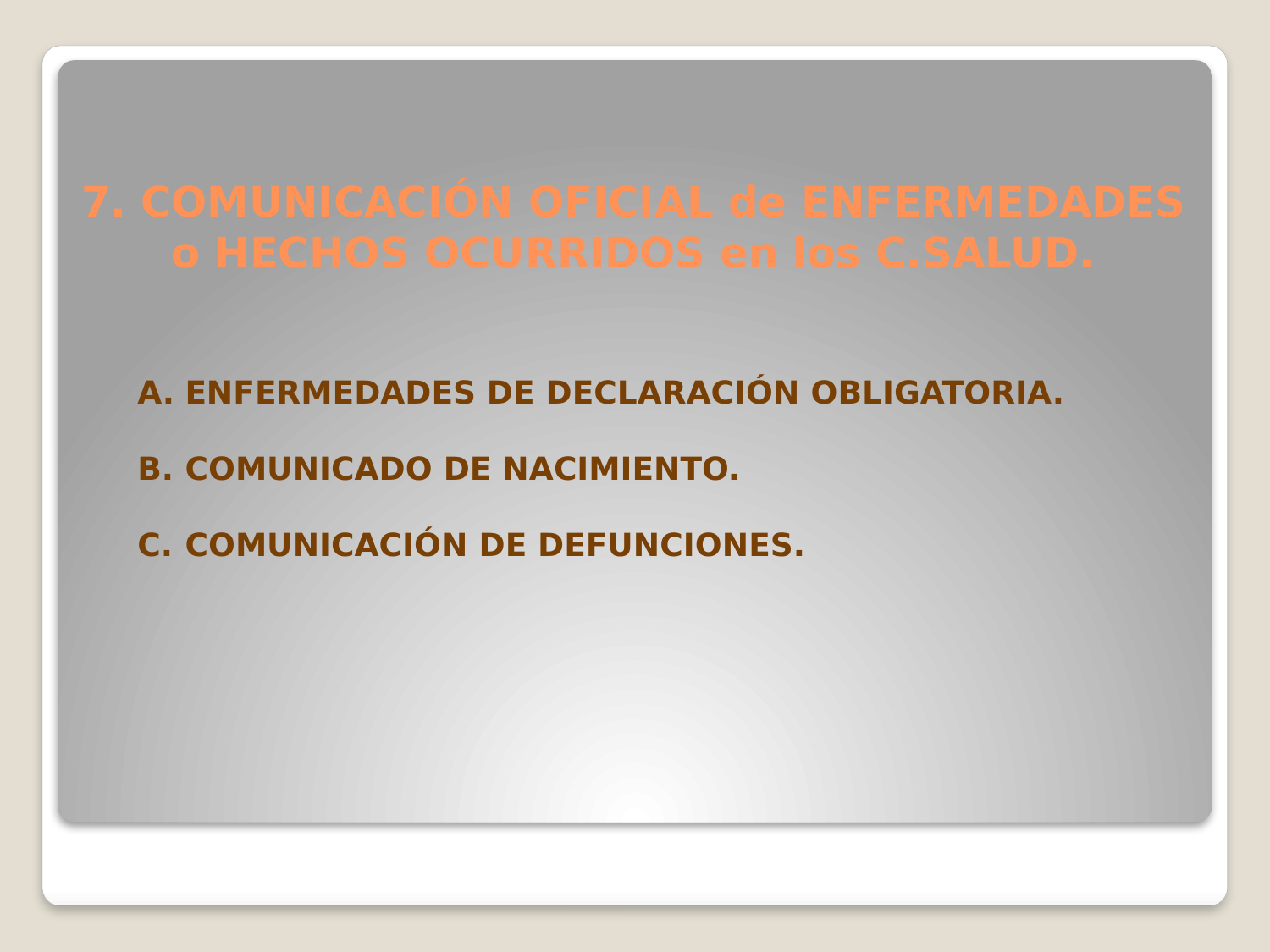

# 7. COMUNICACIÓN OFICIAL de ENFERMEDADES o HECHOS OCURRIDOS en los C.SALUD.
ENFERMEDADES DE DECLARACIÓN OBLIGATORIA.

COMUNICADO DE NACIMIENTO.

COMUNICACIÓN DE DEFUNCIONES.